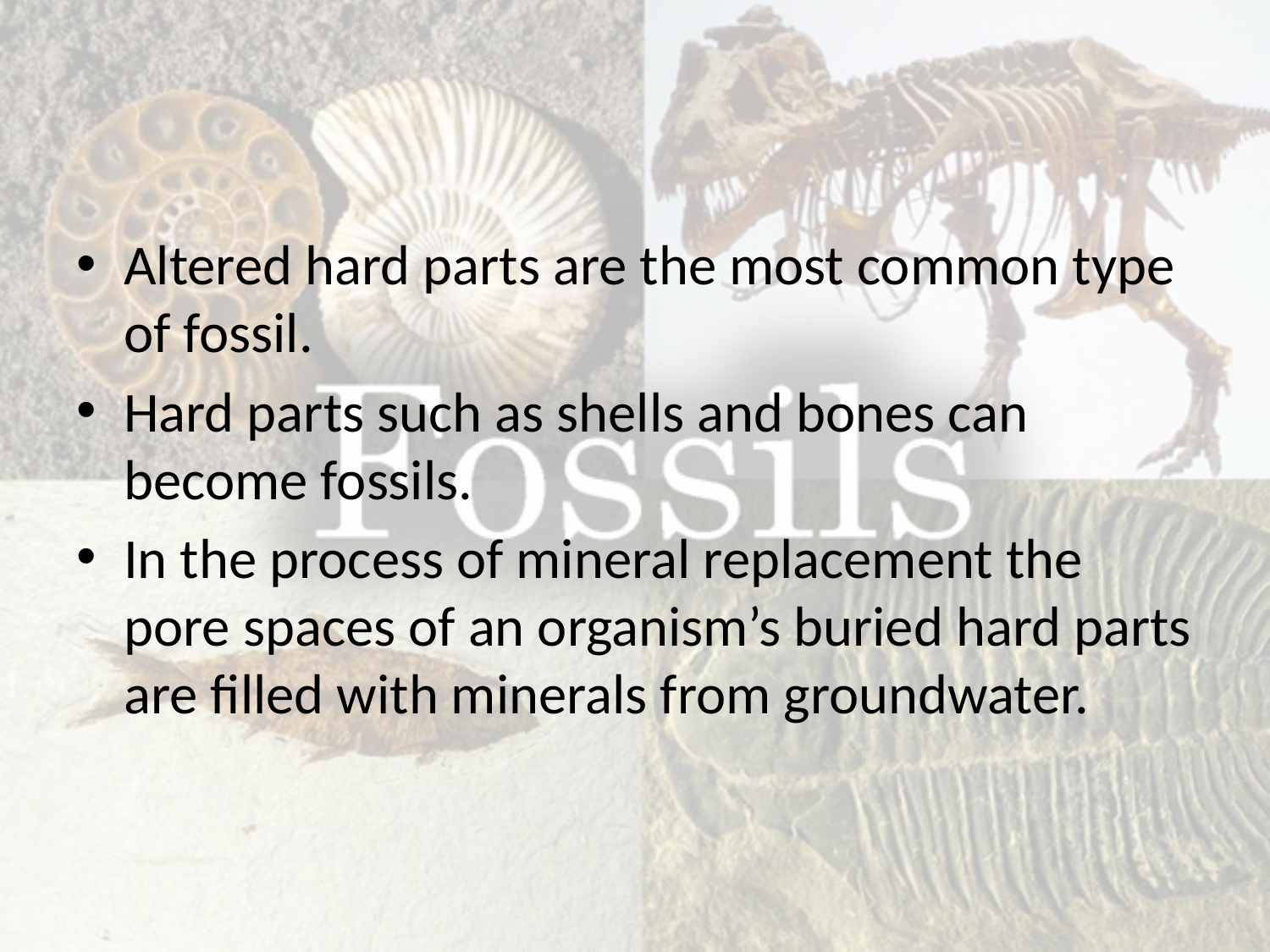

#
Altered hard parts are the most common type of fossil.
Hard parts such as shells and bones can become fossils.
In the process of mineral replacement the pore spaces of an organism’s buried hard parts are filled with minerals from groundwater.